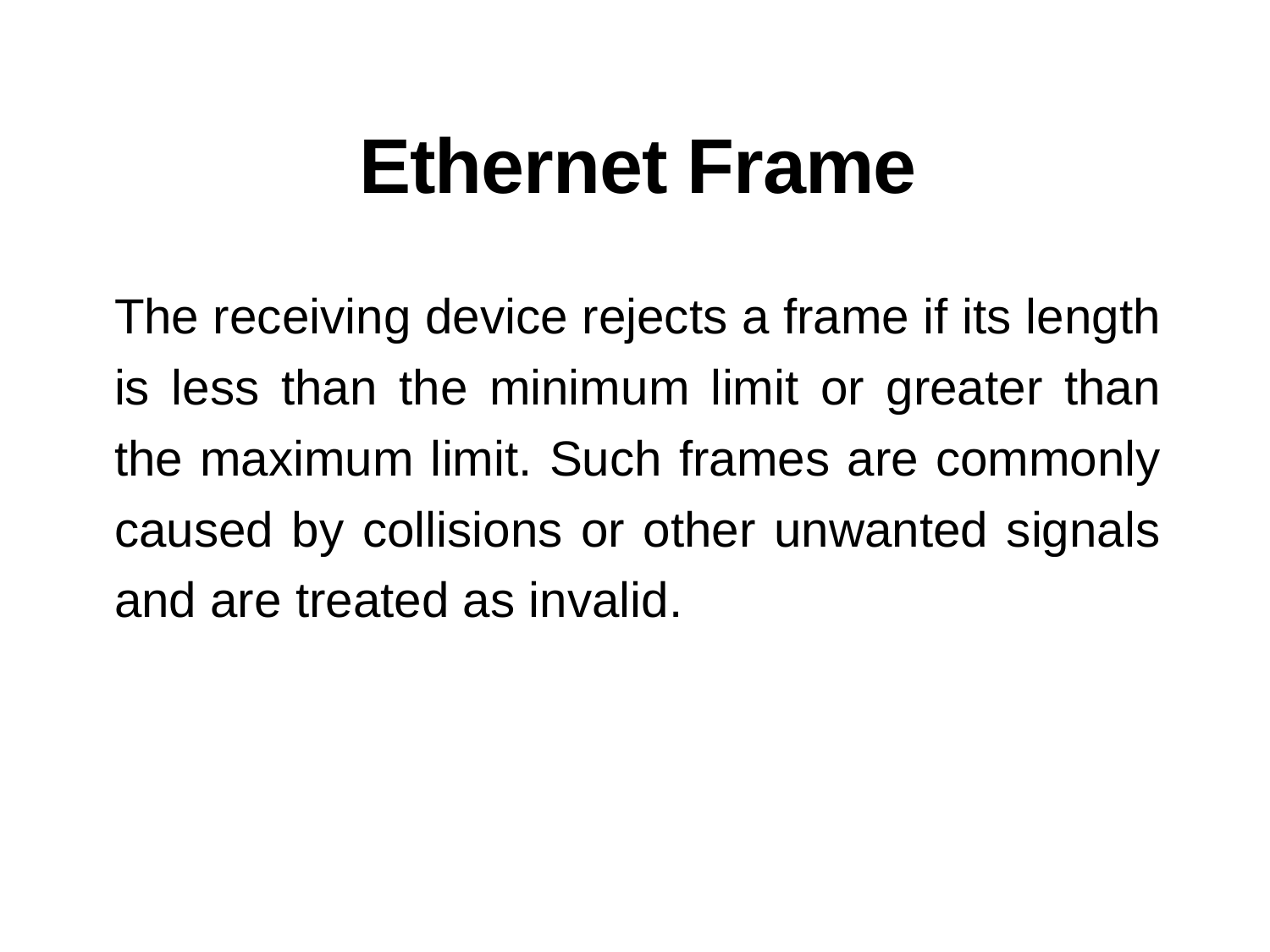

# Ethernet Frame
The receiving device rejects a frame if its length is less than the minimum limit or greater than the maximum limit. Such frames are commonly caused by collisions or other unwanted signals and are treated as invalid.